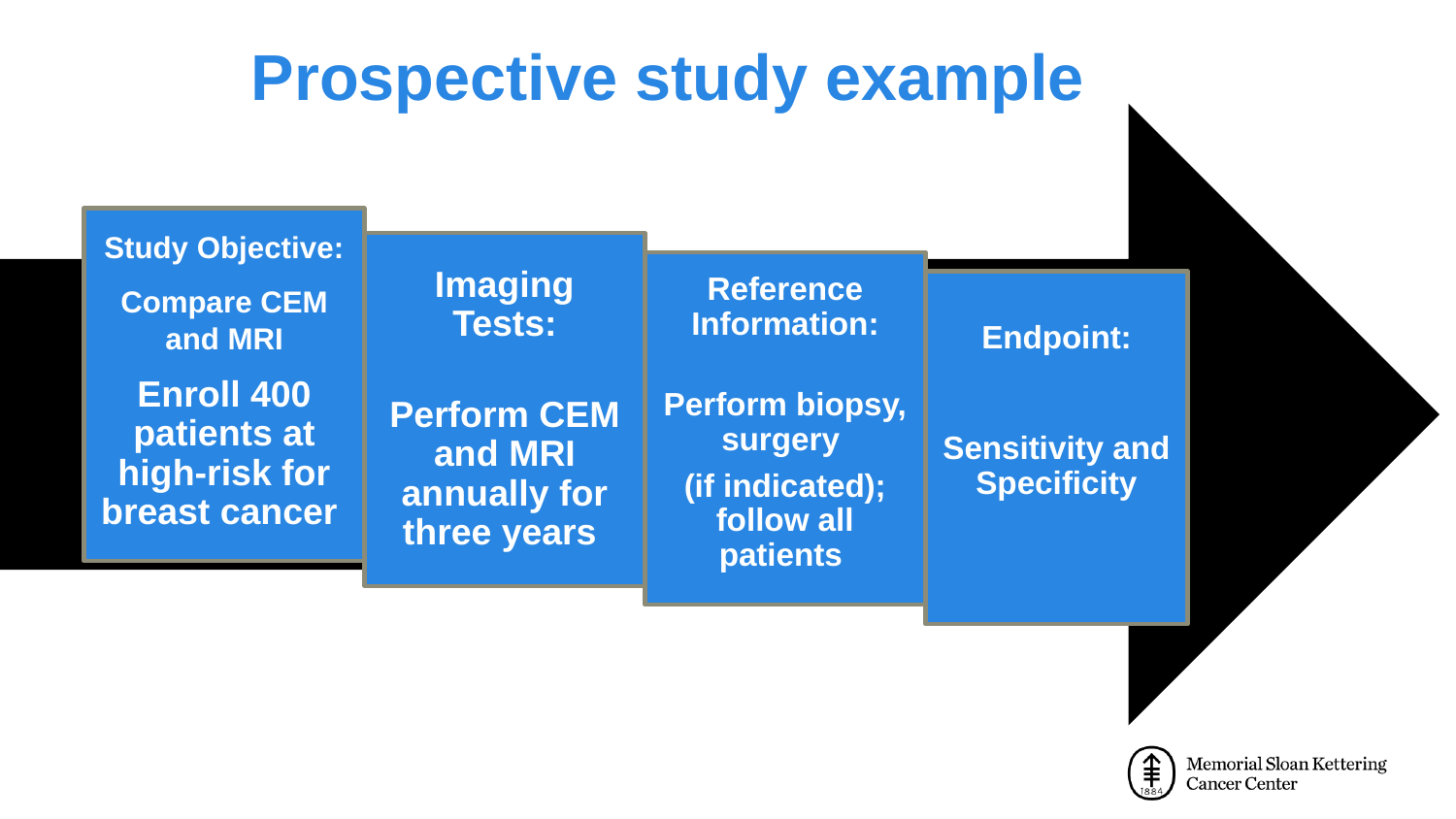

# Prospective study example

Study Objective:

Compare CEM and MRI

Enroll 400 patients at high-risk for breast cancer

Imaging Tests:

Perform CEM and MRI annually for three years

Reference
Information:

Perform biopsy, surgery
(if indicated); follow all patients

Endpoint:

Sensitivity and Specificity